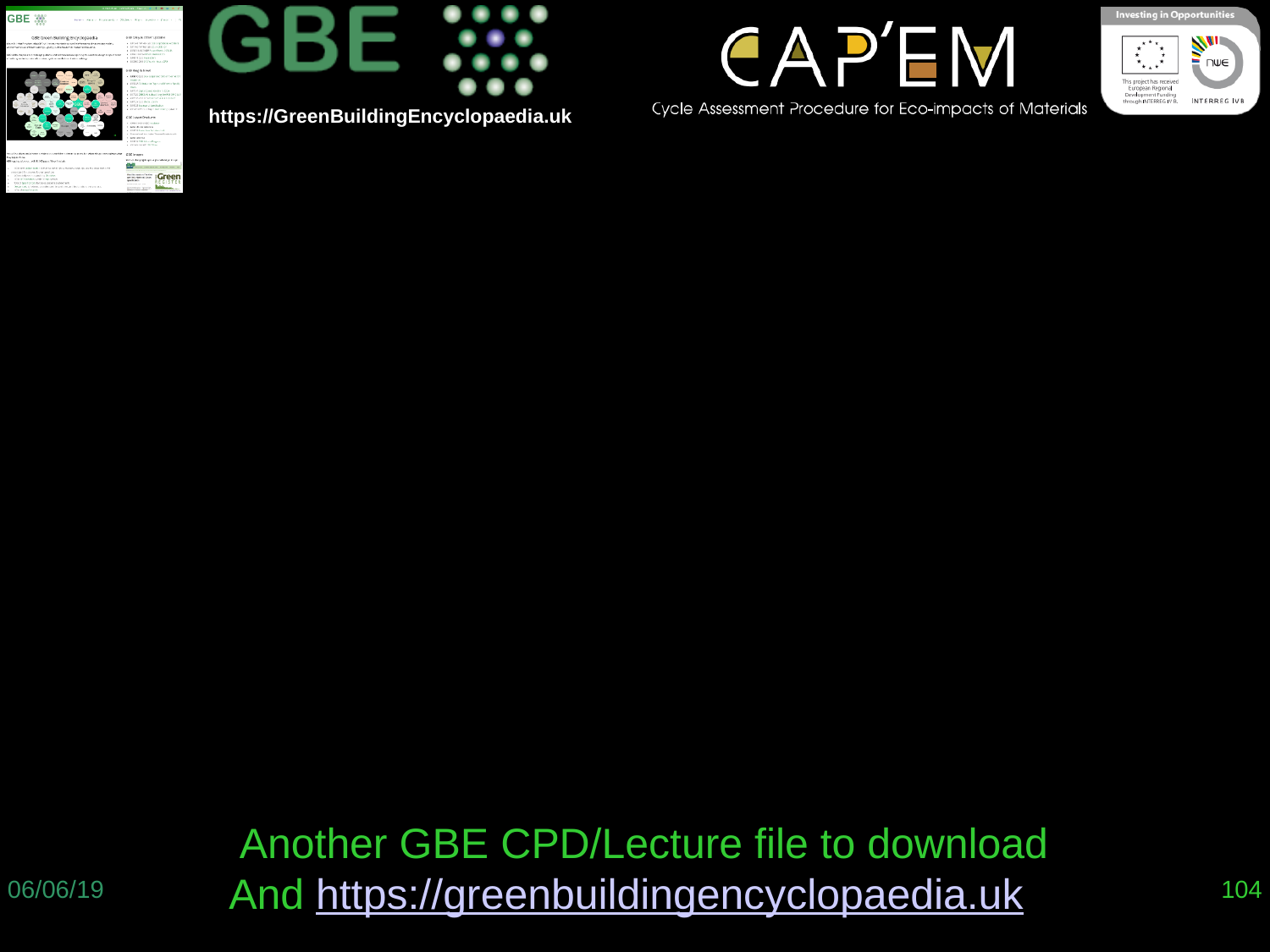

Another GBE CPD/Lecture file to download
And https://greenbuildingencyclopaedia.uk
06/06/19
104